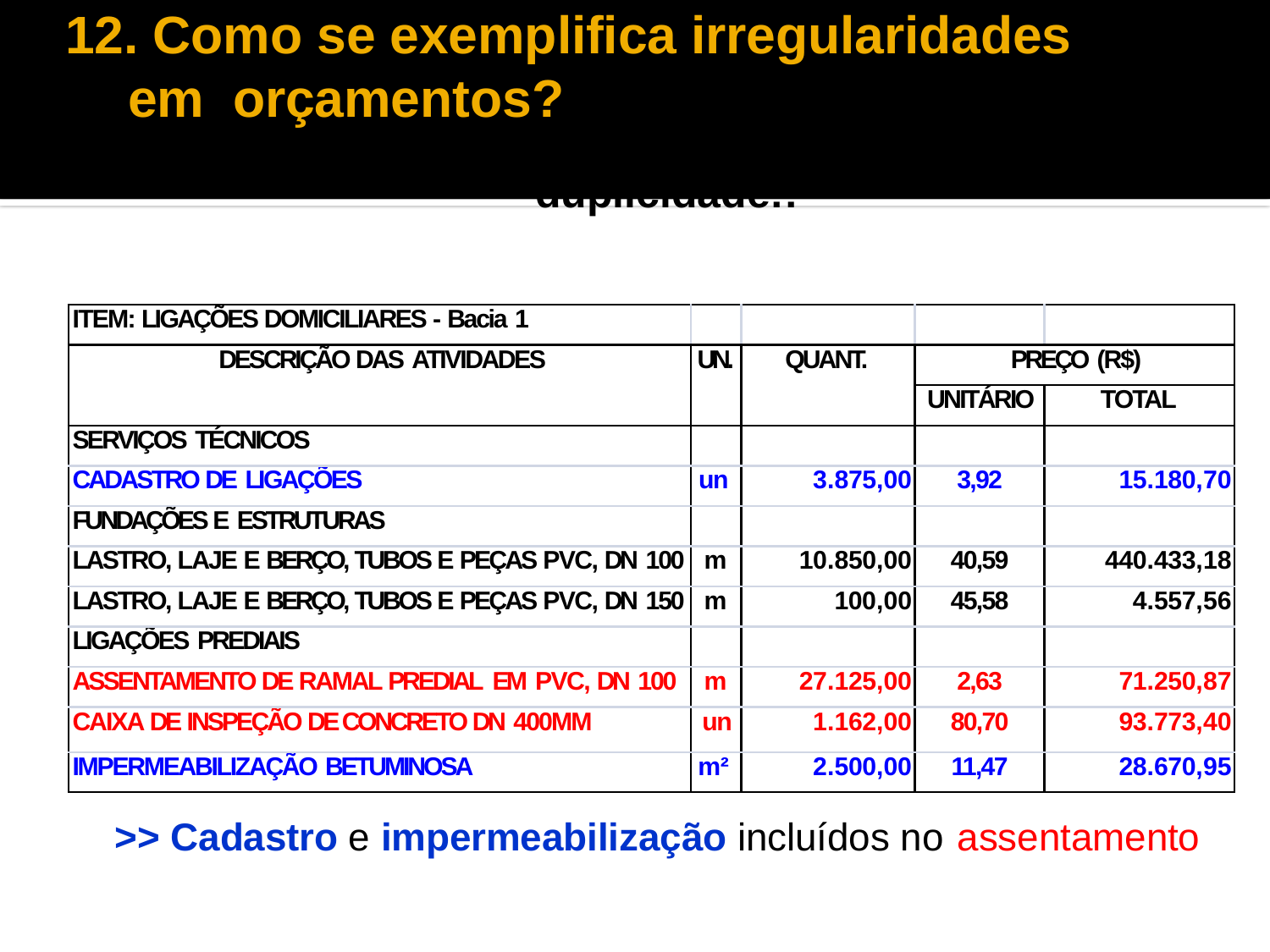

# 12. Como se exemplifica irregularidades em  orçamentos?
Serviços pagos em duplicidade!!
| ITEM: LIGAÇÕES DOMICILIARES - Bacia 1 |  |  |  |  |
| --- | --- | --- | --- | --- |
| DESCRIÇÃO DAS ATIVIDADES | UN. | QUANT. | PREÇO (R$) |  |
|  |  |  | UNITÁRIO | TOTAL |
| SERVIÇOS TÉCNICOS |  |  |  |  |
| CADASTRO DE LIGAÇÕES | un | 3.875,00 | 3,92 | 15.180,70 |
| FUNDAÇÕES E ESTRUTURAS |  |  |  |  |
| LASTRO, LAJE E BERÇO, TUBOS E PEÇAS PVC, DN 100 | m | 10.850,00 | 40,59 | 440.433,18 |
| LASTRO, LAJE E BERÇO, TUBOS E PEÇAS PVC, DN 150 | m | 100,00 | 45,58 | 4.557,56 |
| LIGAÇÕES PREDIAIS |  |  |  |  |
| ASSENTAMENTO DE RAMAL PREDIAL EM PVC, DN 100 | m | 27.125,00 | 2,63 | 71.250,87 |
| CAIXA DE INSPEÇÃO DE CONCRETO DN 400MM | un | 1.162,00 | 80,70 | 93.773,40 |
| IMPERMEABILIZAÇÃO BETUMINOSA | m² | 2.500,00 | 11,47 | 28.670,95 |
>> Cadastro e impermeabilização incluídos no assentamento